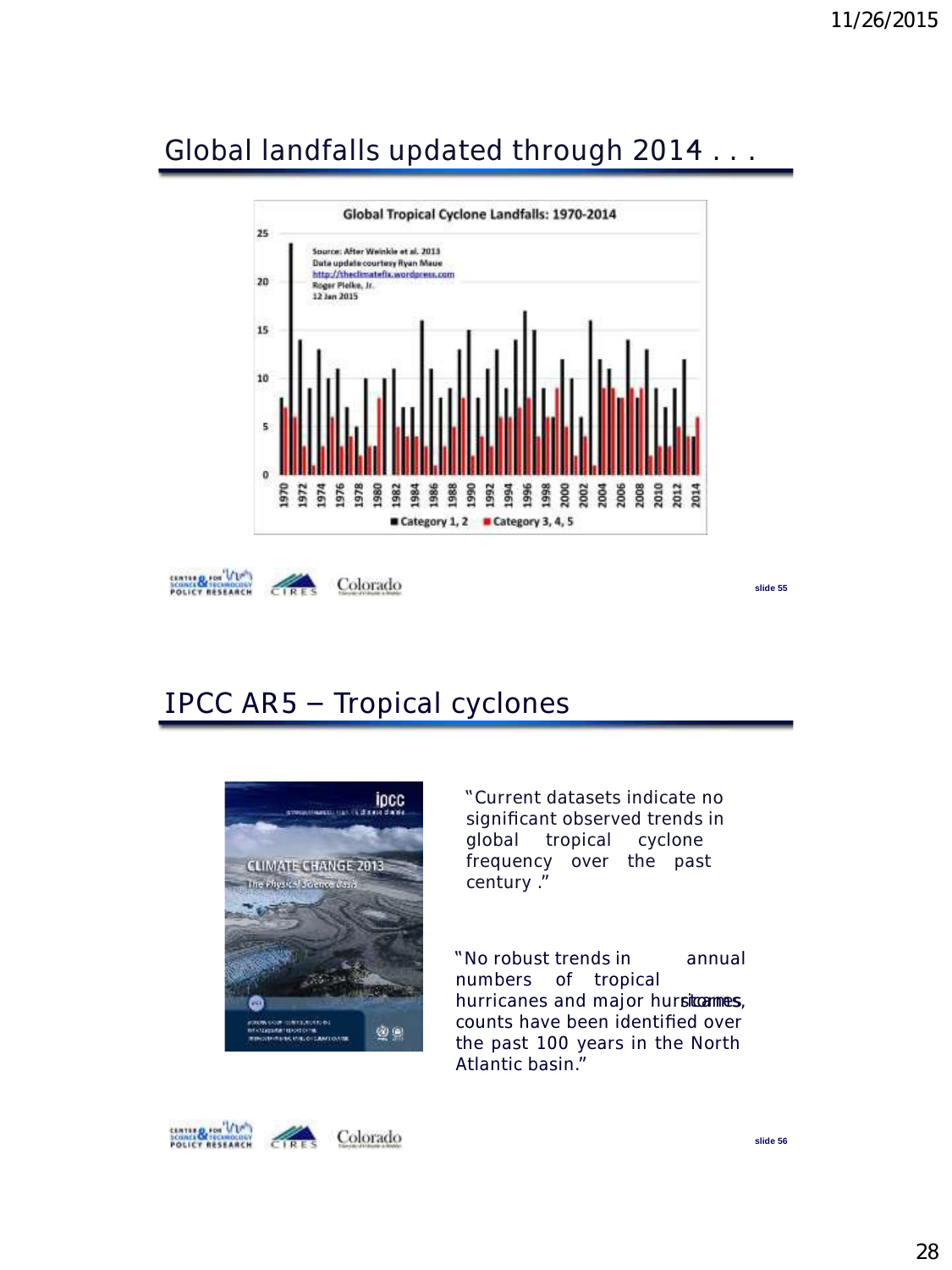

11/26/2015
Global landfalls updated through 2014 . . .

slide 55
IPCC AR5 – Tropical cyclones

“Current datasets indicate no  significant observed trends in  global tropical cyclone  frequency over the past  century .”
“No robust trends in  numbers	of	tropical
annual  storms,
hurricanes and major hurricanes  counts have been identified over  the past 100 years in the North  Atlantic basin.”

slide 56
28